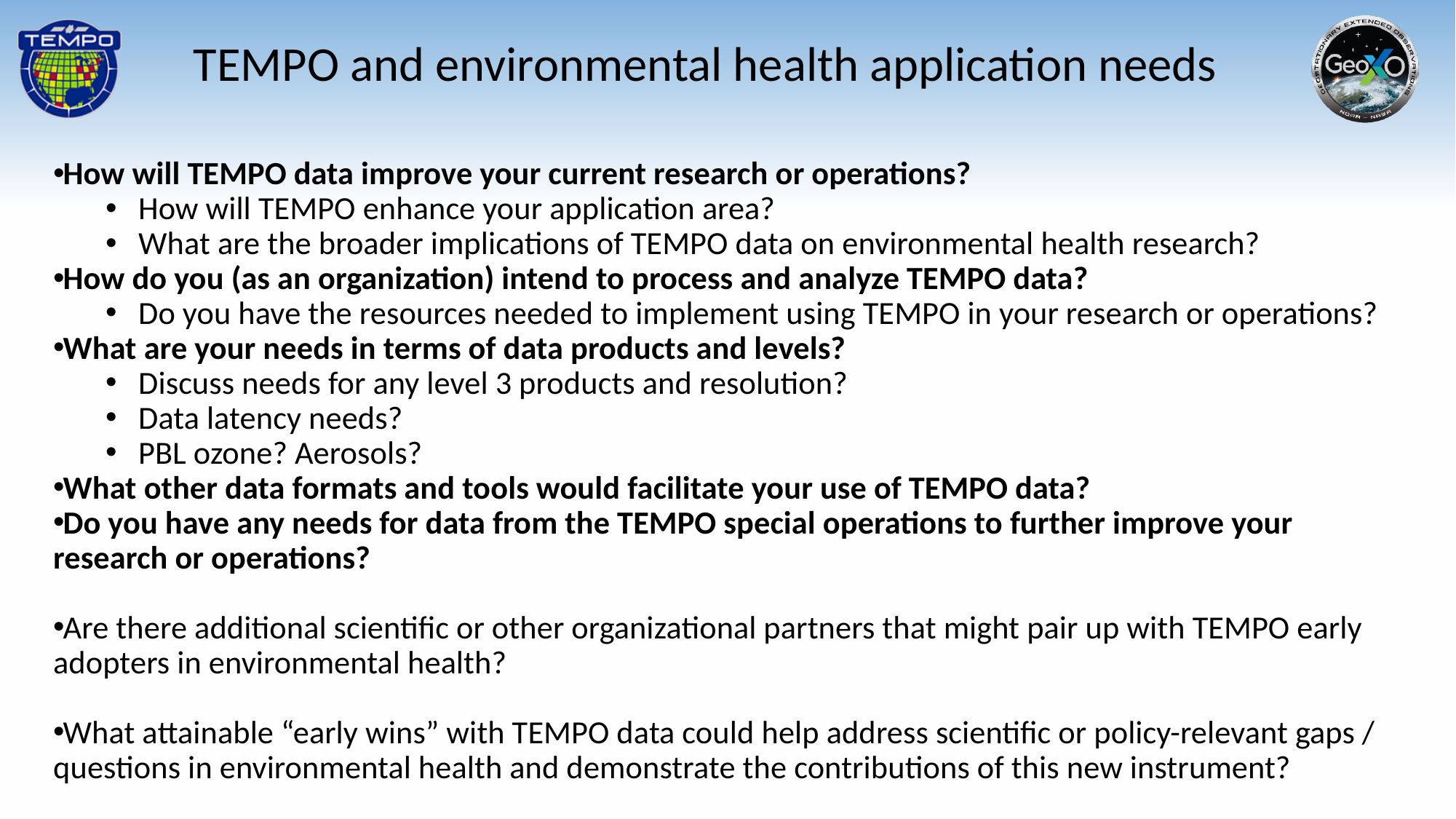

TEMPO and environmental health application needs
How will TEMPO data improve your current research or operations?
How will TEMPO enhance your application area?
What are the broader implications of TEMPO data on environmental health research?
How do you (as an organization) intend to process and analyze TEMPO data?
Do you have the resources needed to implement using TEMPO in your research or operations?
What are your needs in terms of data products and levels?
Discuss needs for any level 3 products and resolution?
Data latency needs?
PBL ozone? Aerosols?
What other data formats and tools would facilitate your use of TEMPO data?
Do you have any needs for data from the TEMPO special operations to further improve your research or operations?

Are there additional scientific or other organizational partners that might pair up with TEMPO early adopters in environmental health?

What attainable “early wins” with TEMPO data could help address scientific or policy-relevant gaps / questions in environmental health and demonstrate the contributions of this new instrument?